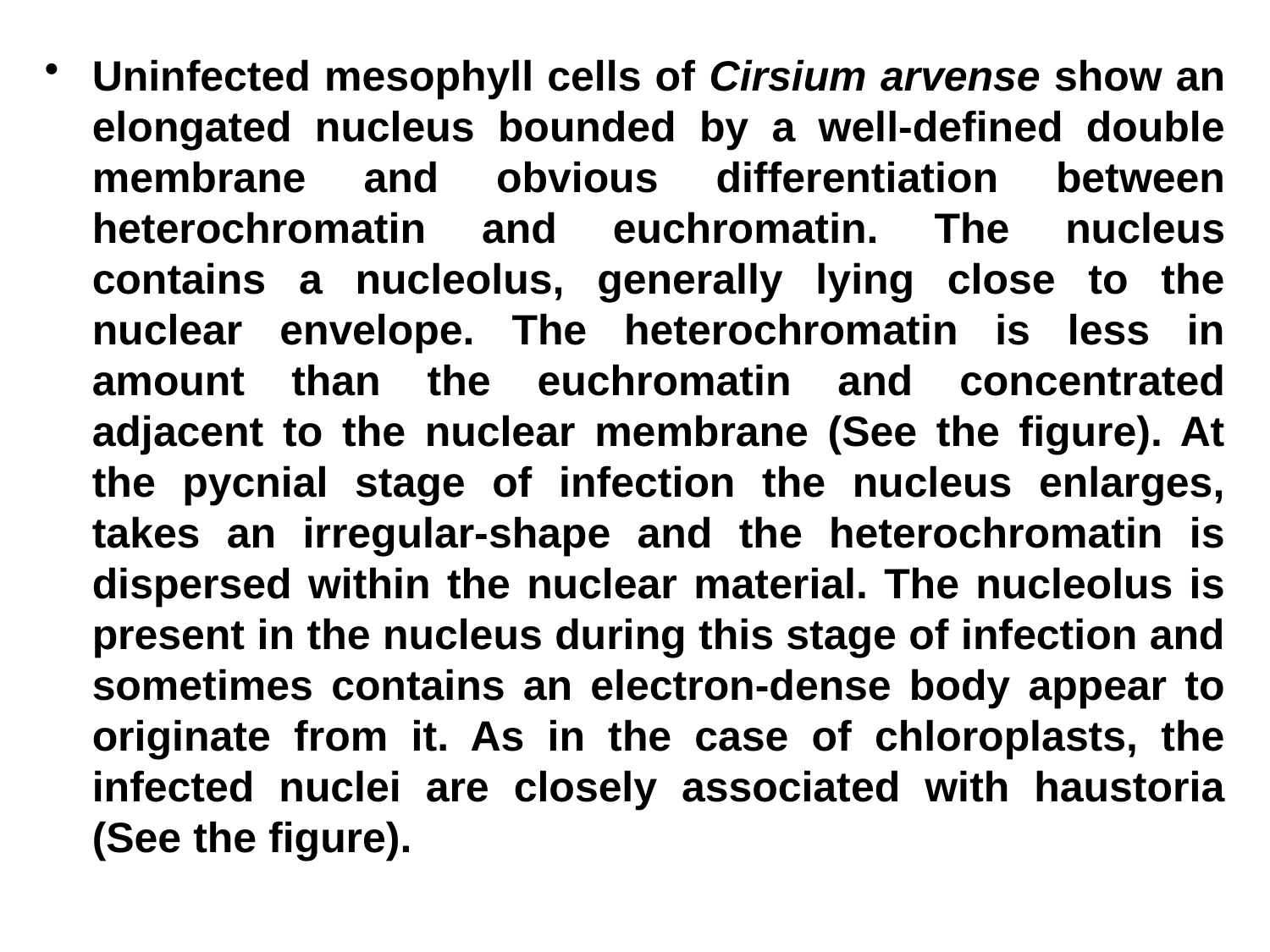

Uninfected mesophyll cells of Cirsium arvense show an elongated nucleus bounded by a well-defined double membrane and obvious differentiation between heterochromatin and euchromatin. The nucleus contains a nucleolus, generally lying close to the nuclear envelope. The heterochromatin is less in amount than the euchromatin and concentrated adjacent to the nuclear membrane (See the figure). At the pycnial stage of infection the nucleus enlarges, takes an irregular-shape and the heterochromatin is dispersed within the nuclear material. The nucleolus is present in the nucleus during this stage of infection and sometimes contains an electron-dense body appear to originate from it. As in the case of chloroplasts, the infected nuclei are closely associated with haustoria (See the figure).